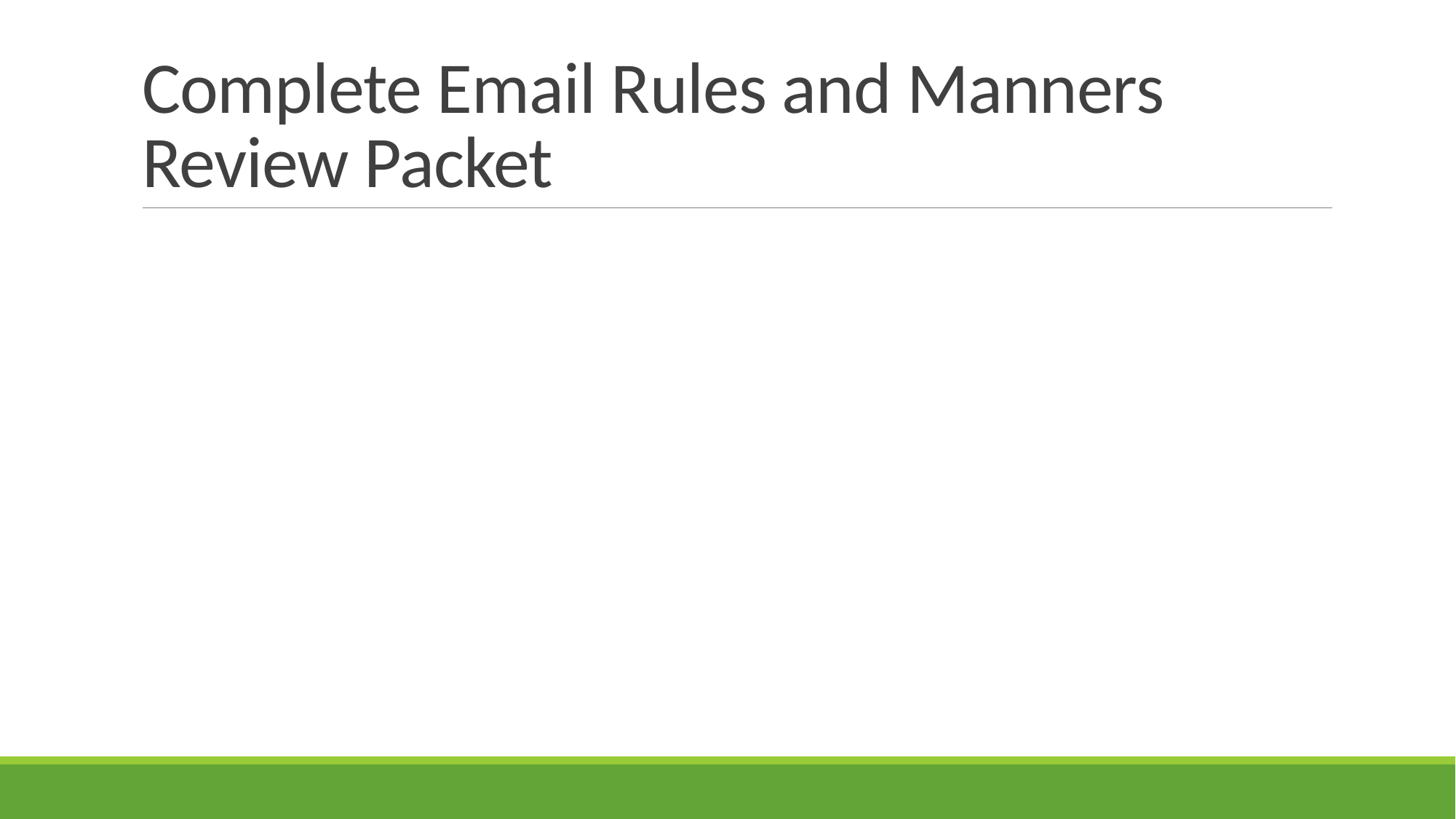

# Complete Email Rules and Manners Review Packet